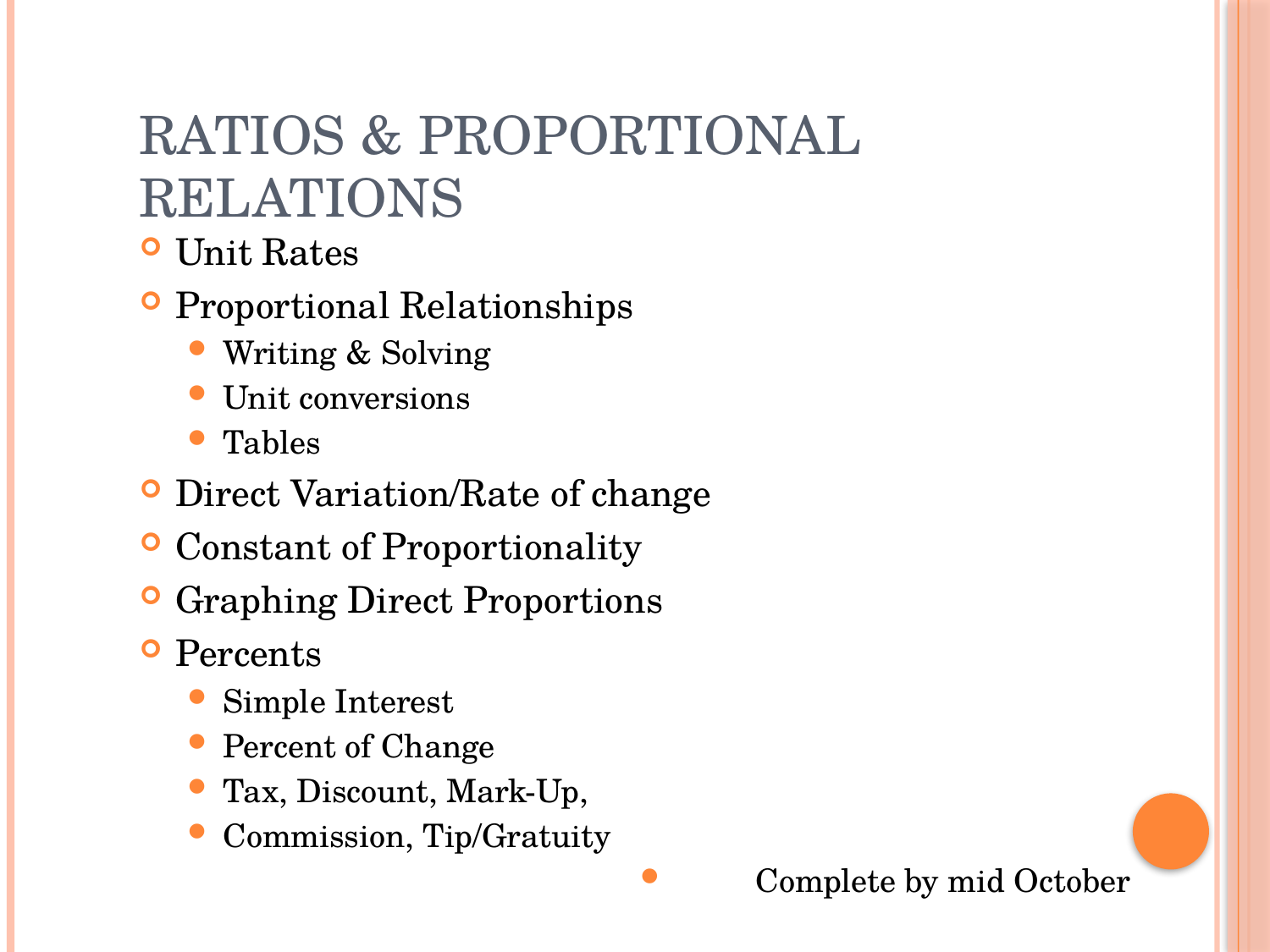

# Ratios & Proportional Relations
Unit Rates
Proportional Relationships
Writing & Solving
Unit conversions
Tables
Direct Variation/Rate of change
Constant of Proportionality
Graphing Direct Proportions
Percents
Simple Interest
Percent of Change
Tax, Discount, Mark-Up,
Commission, Tip/Gratuity
Complete by mid October